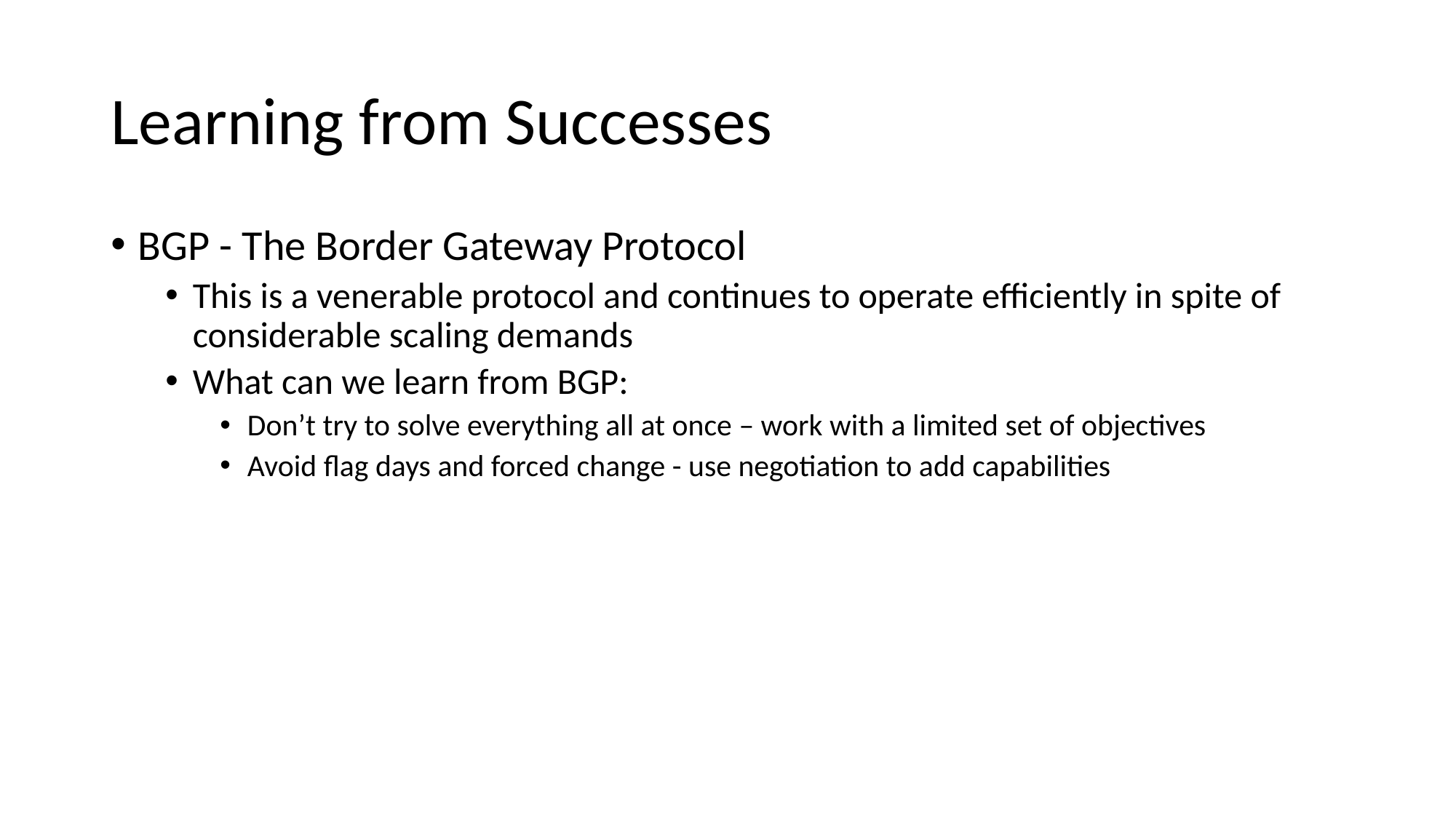

# Learning from Successes
BGP - The Border Gateway Protocol
This is a venerable protocol and continues to operate efficiently in spite of considerable scaling demands
What can we learn from BGP:
Don’t try to solve everything all at once – work with a limited set of objectives
Avoid flag days and forced change - use negotiation to add capabilities